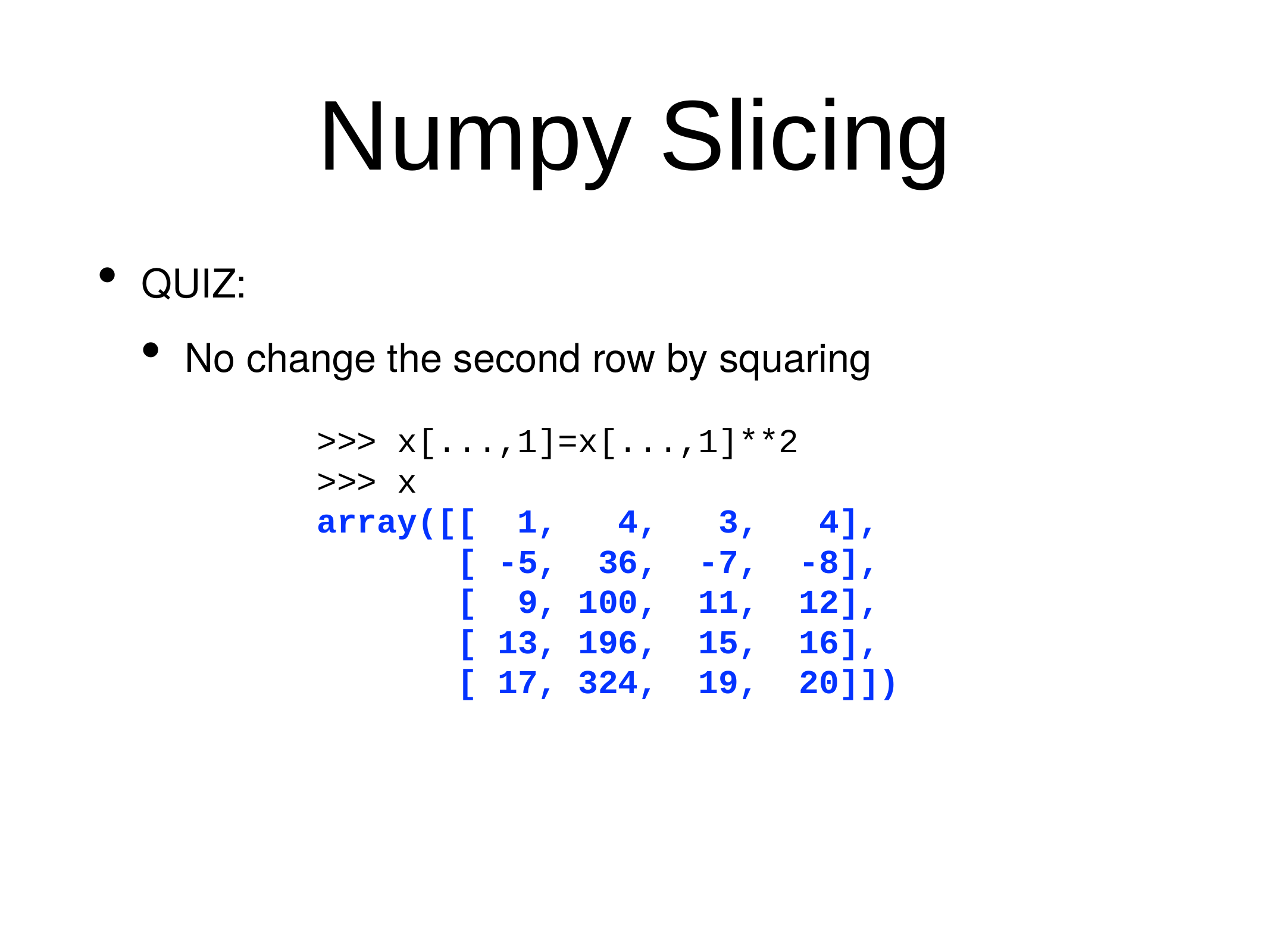

# Numpy Slicing
QUIZ:
No change the second row by squaring
>>> x[...,1]=x[...,1]**2
>>> x
array([[  1,   4,   3,   4],
       [ -5,  36,  -7,  -8],
       [  9, 100,  11,  12],
       [ 13, 196,  15,  16],
       [ 17, 324,  19,  20]])